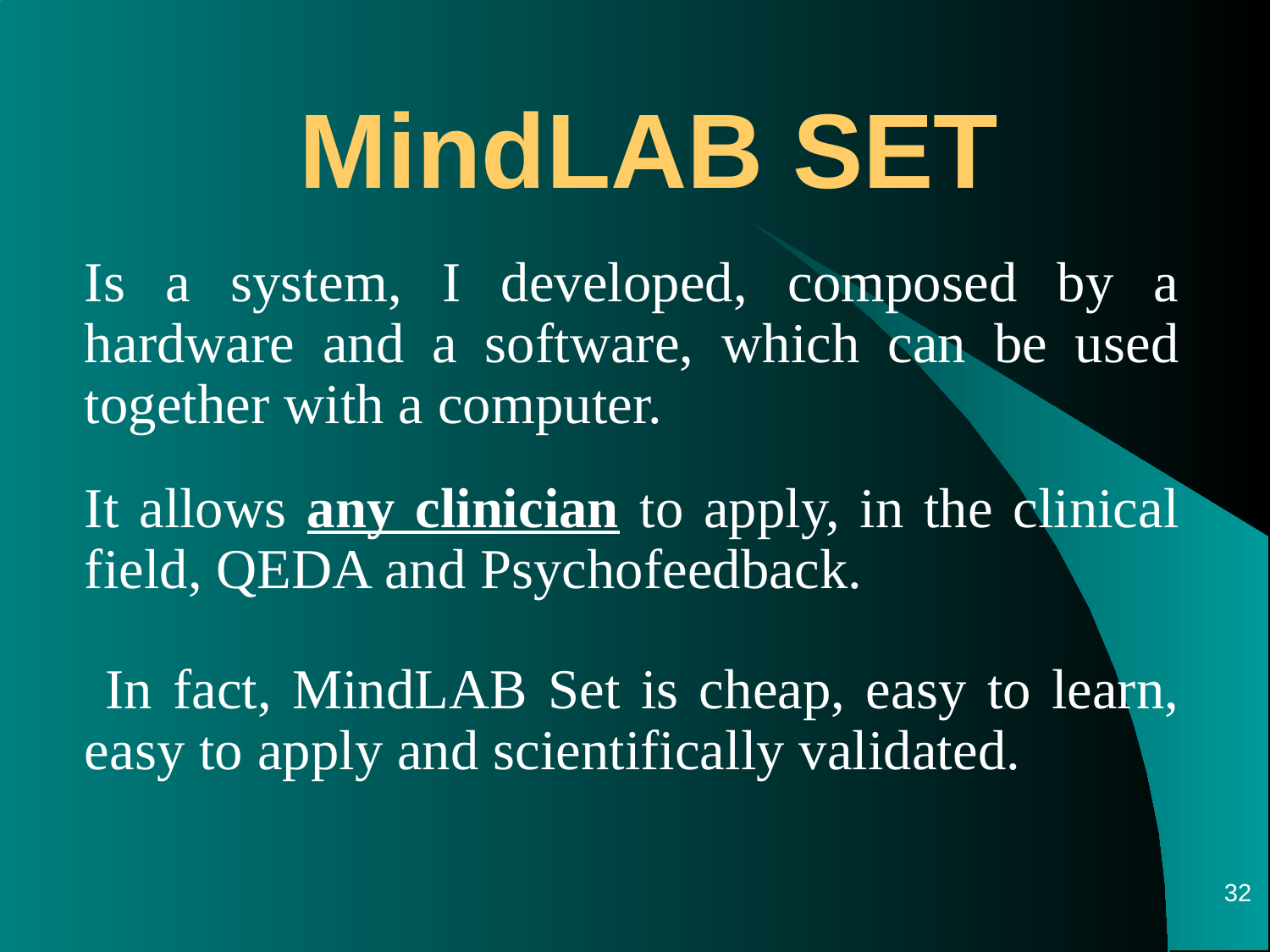

MindLAB SET
Is a system, I developed, composed by a hardware and a software, which can be used together with a computer.

It allows any clinician to apply, in the clinical field, QEDA and Psychofeedback.

 In fact, MindLAB Set is cheap, easy to learn, easy to apply and scientifically validated.

32